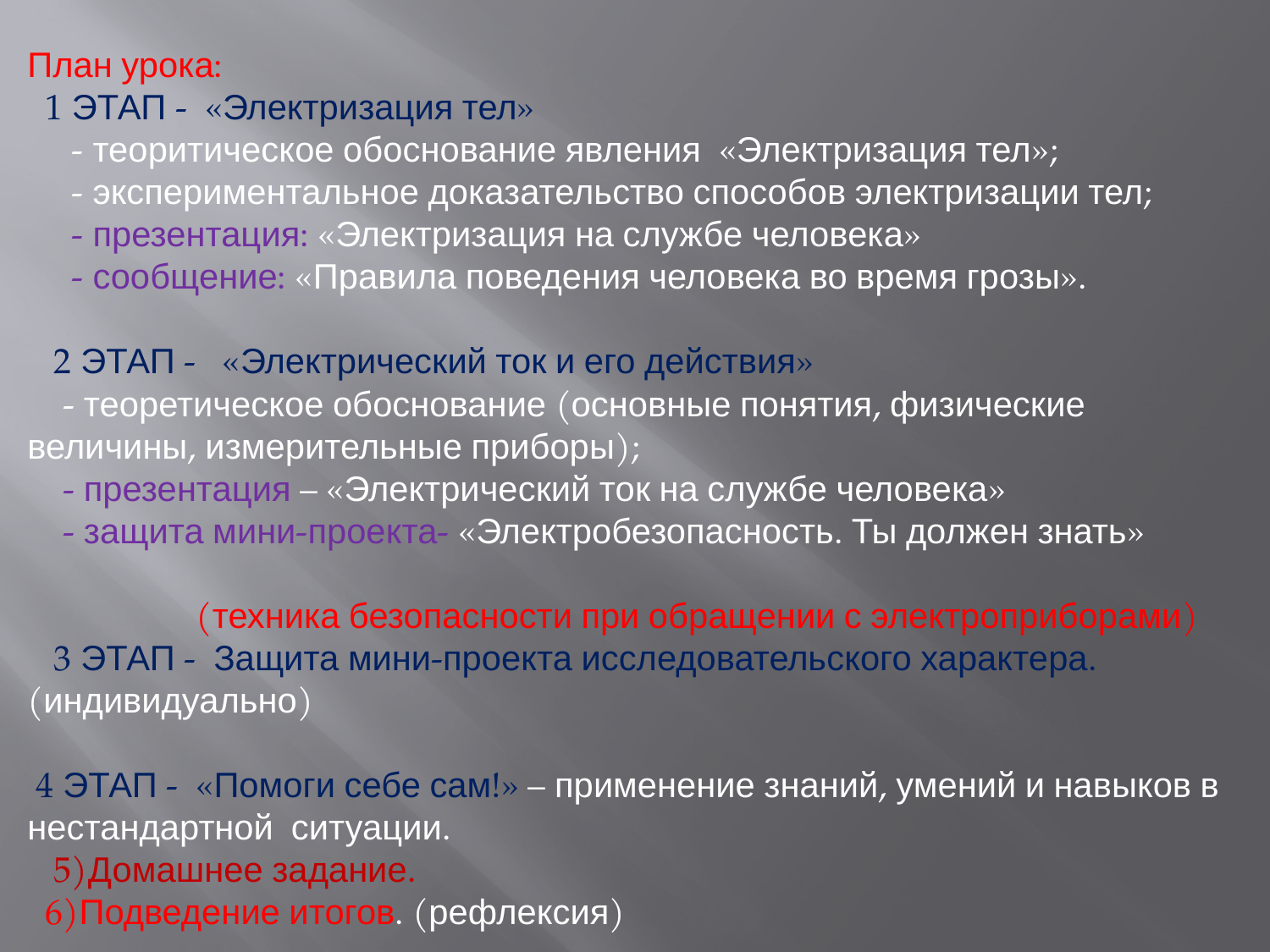

План урока:
  1 ЭТАП -  «Электризация тел»
     - теоритическое обоснование явления  «Электризация тел»;
     - экспериментальное доказательство способов электризации тел;
     - презентация: «Электризация на службе человека»
     - сообщение: «Правила поведения человека во время грозы».

   2 ЭТАП -   «Электрический ток и его действия»
    - теоретическое обоснование (основные понятия, физические величины, измерительные приборы);
    - презентация – «Электрический ток на службе человека»
    - защита мини-проекта- «Электробезопасность. Ты должен знать»
                   (техника безопасности при обращении с электроприборами)
   3 ЭТАП -  Защита мини-проекта исследовательского характера. (индивидуально)

 4 ЭТАП -  «Помоги себе сам!» – применение знаний, умений и навыков в нестандартной  ситуации.
   5)Домашнее задание.
  6)Подведение итогов. (рефлексия)